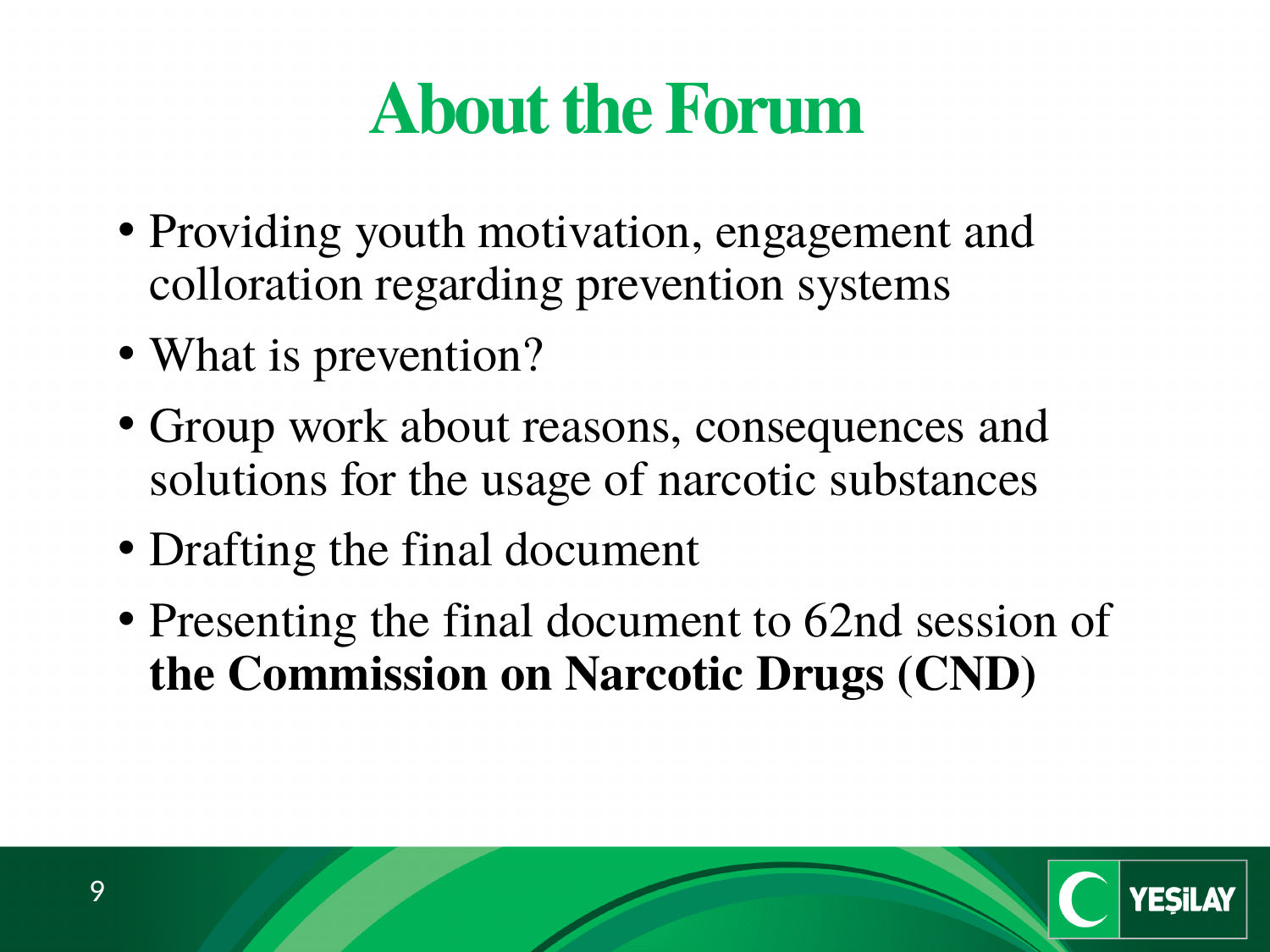

# About the Forum
Providing youth motivation, engagement and colloration regarding prevention systems
What is prevention?
Group work about reasons, consequences and solutions for the usage of narcotic substances
Drafting the final document
Presenting the final document to 62nd session of the Commission on Narcotic Drugs (CND)
9